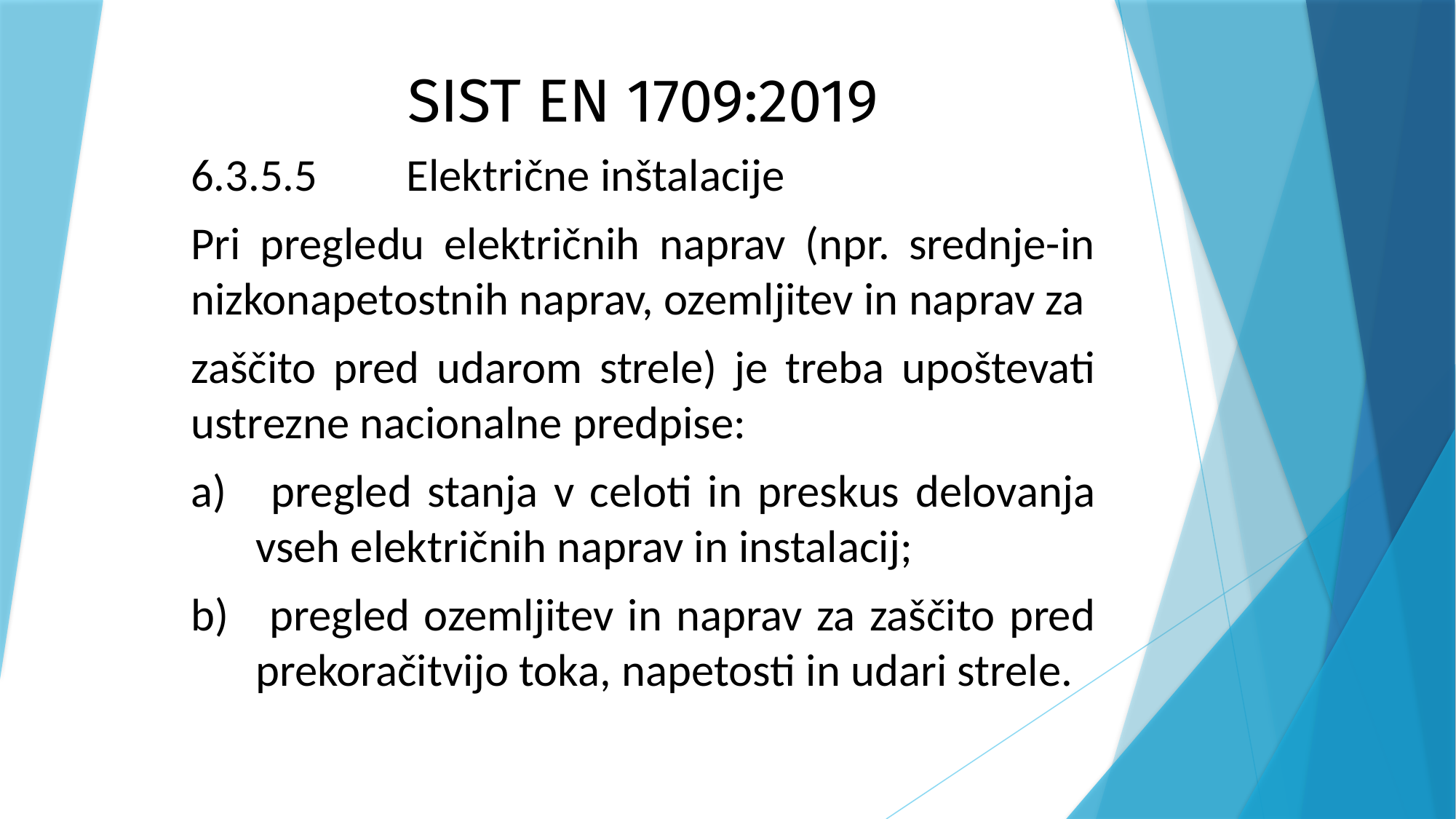

# SIST EN 1709:2019
6.3.5.5	 Električne inštalacije
Pri pregledu električnih naprav (npr. srednje-in nizkonapetostnih naprav, ozemljitev in naprav za
zaščito pred udarom strele) je treba upoštevati ustrezne nacionalne predpise:
a)	 pregled stanja v celoti in preskus delovanja vseh električnih naprav in instalacij;
b)	 pregled ozemljitev in naprav za zaščito pred prekoračitvijo toka, napetosti in udari strele.